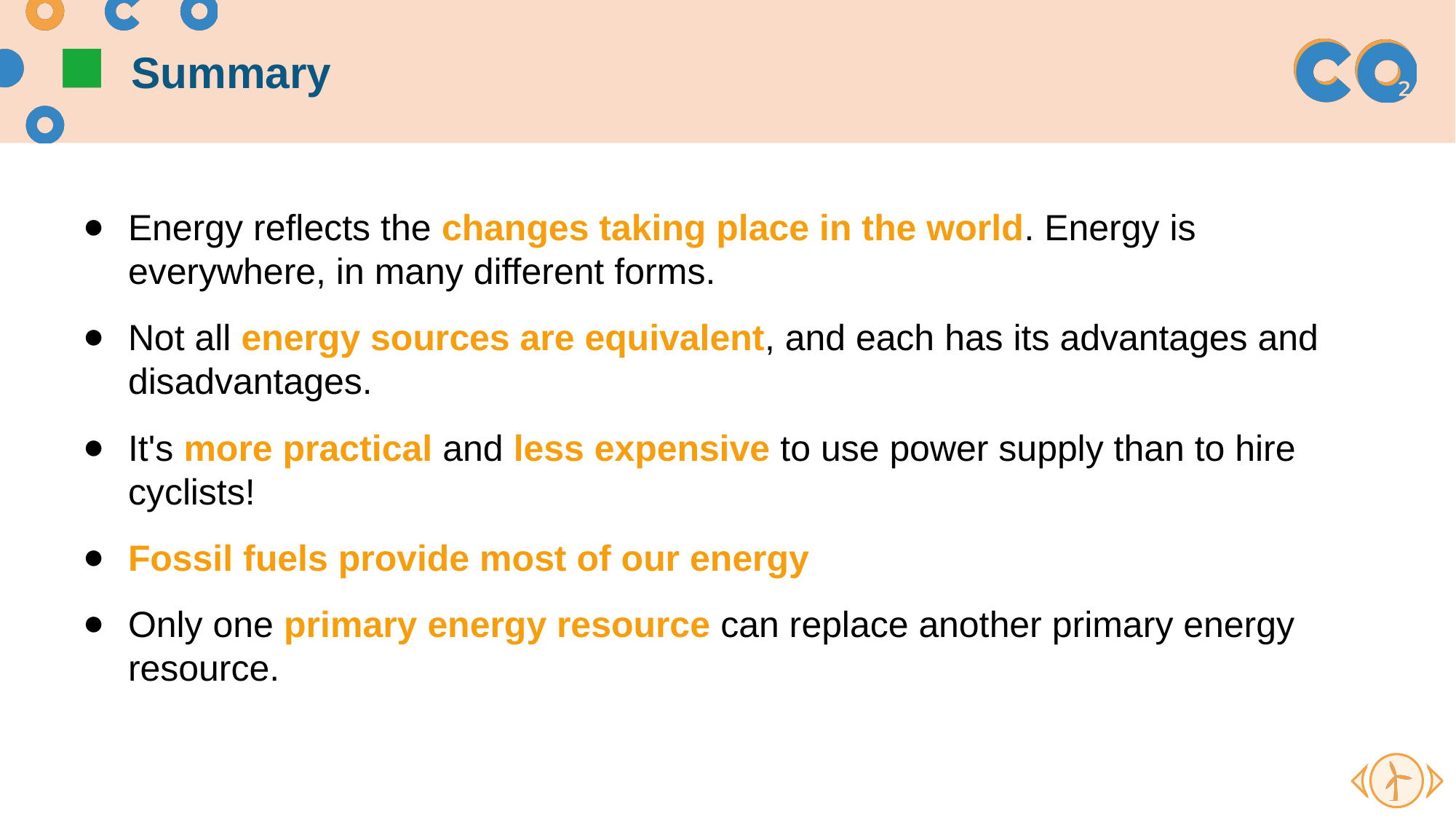

# Summary
Energy reflects the changes taking place in the world. Energy is everywhere, in many different forms.
Not all energy sources are equivalent, and each has its advantages and disadvantages.
It's more practical and less expensive to use power supply than to hire cyclists!
Fossil fuels provide most of our energy
Only one primary energy resource can replace another primary energy resource.